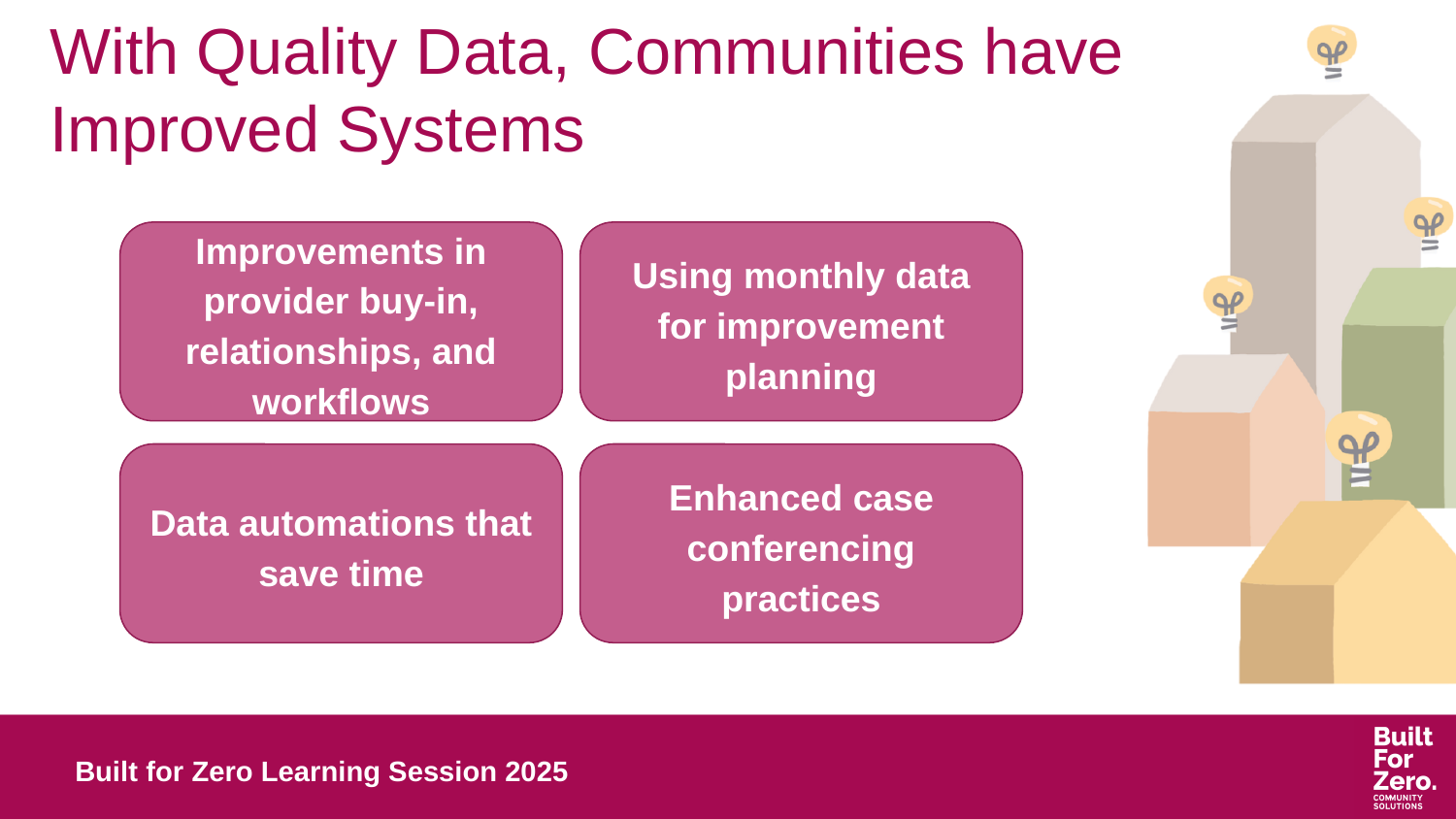

# With Quality Data, Communities have Improved Systems
Improvements in provider buy-in, relationships, and workflows
Using monthly data for improvement planning
Data automations that save time
Enhanced case conferencing practices